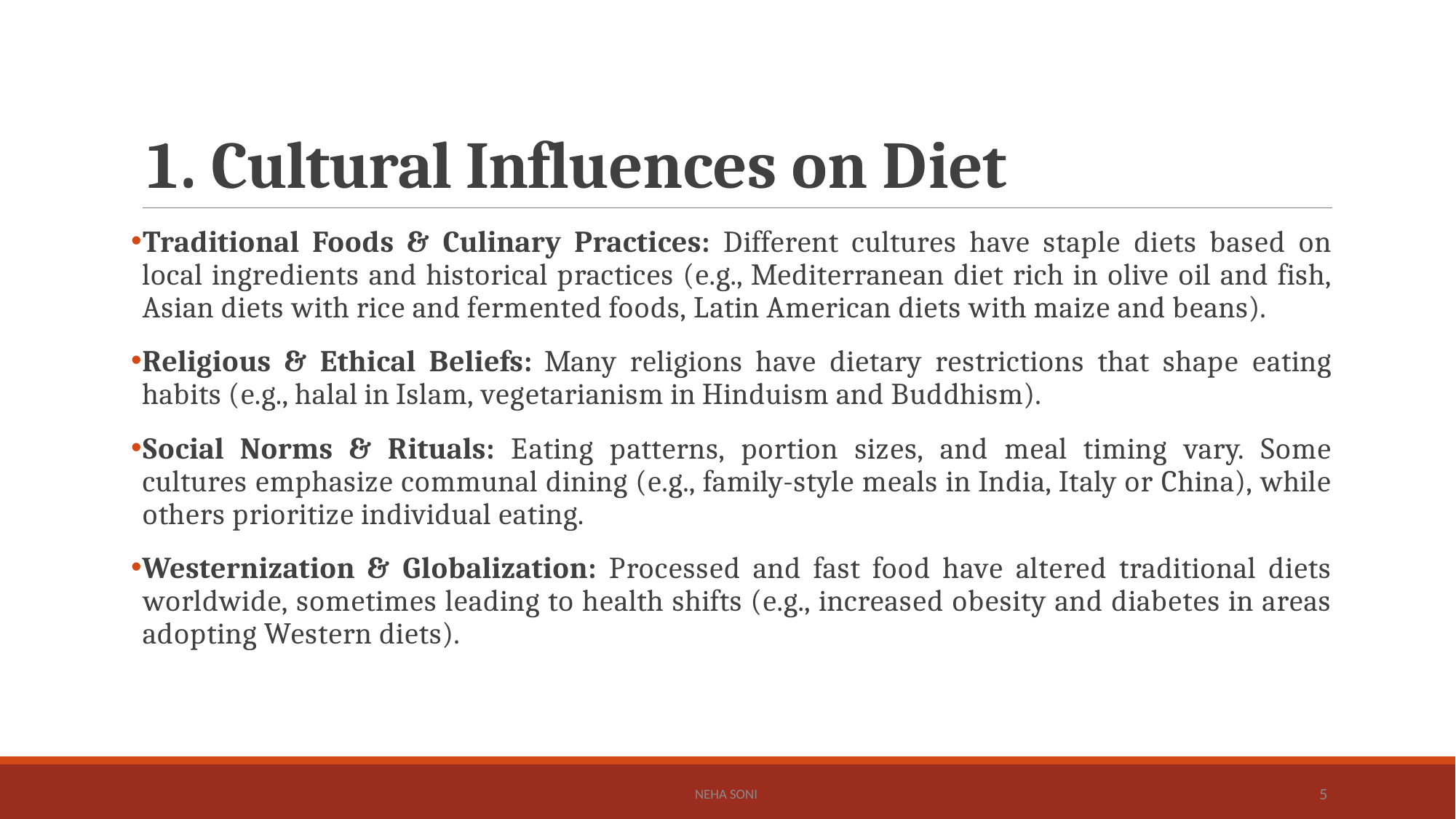

# 1. Cultural Influences on Diet
Traditional Foods & Culinary Practices: Different cultures have staple diets based on local ingredients and historical practices (e.g., Mediterranean diet rich in olive oil and fish, Asian diets with rice and fermented foods, Latin American diets with maize and beans).
Religious & Ethical Beliefs: Many religions have dietary restrictions that shape eating habits (e.g., halal in Islam, vegetarianism in Hinduism and Buddhism).
Social Norms & Rituals: Eating patterns, portion sizes, and meal timing vary. Some cultures emphasize communal dining (e.g., family-style meals in India, Italy or China), while others prioritize individual eating.
Westernization & Globalization: Processed and fast food have altered traditional diets worldwide, sometimes leading to health shifts (e.g., increased obesity and diabetes in areas adopting Western diets).
Neha Soni
5